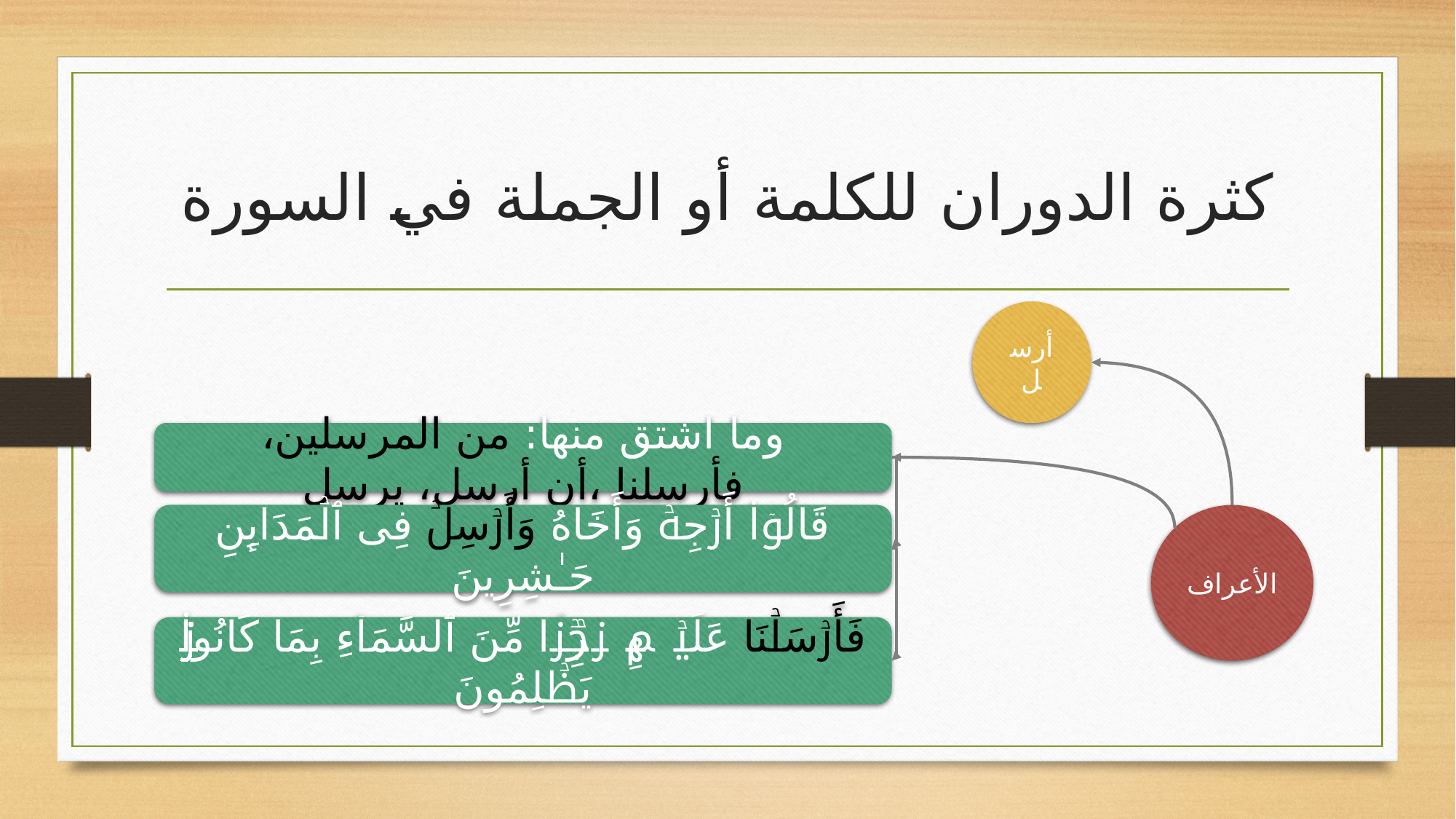

# كثرة الدوران للكلمة أو الجملة في السورة
أرسل
وما اشتق منها: من المرسلين، فأرسلنا ،أن أرسل، يرسل
قَالُوۤا۟ أَرۡجِهۡ وَأَخَاهُ وَأَرۡسِلۡ فِی ٱلۡمَدَاۤىِٕنِ حَـٰشِرِینَ
فَأَرۡسَلۡنَا عَلَیۡهِمۡ رِجۡزࣰا مِّنَ ٱلسَّمَاۤءِ بِمَا كَانُوا۟ یَظۡلِمُونَ
الأعراف